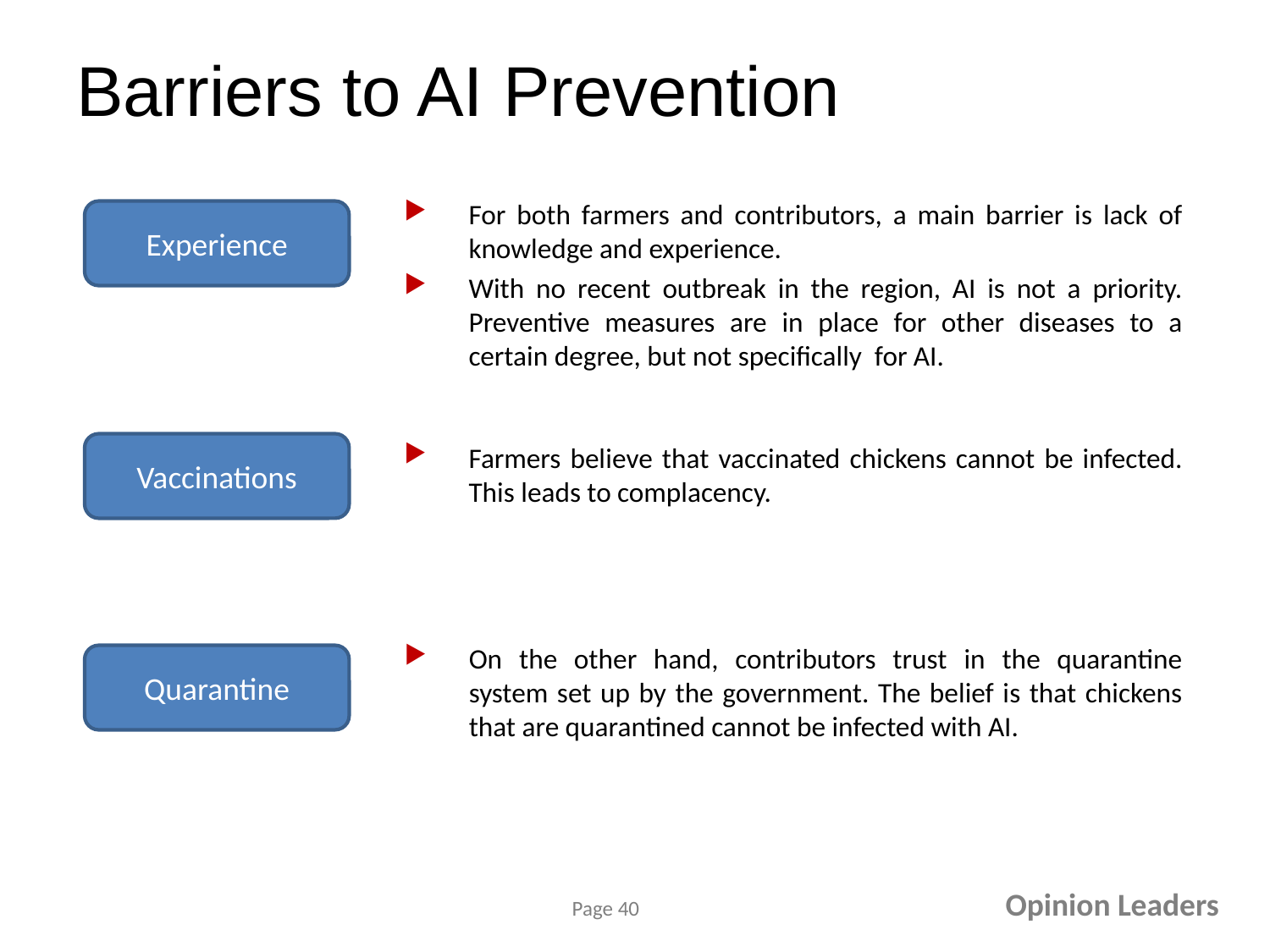

# Barriers to AI Prevention
For both farmers and contributors, a main barrier is lack of knowledge and experience.
With no recent outbreak in the region, AI is not a priority. Preventive measures are in place for other diseases to a certain degree, but not specifically  for AI.
Experience
Vaccinations
Farmers believe that vaccinated chickens cannot be infected. This leads to complacency.
On the other hand, contributors trust in the quarantine system set up by the government. The belief is that chickens that are quarantined cannot be infected with AI.
Quarantine
Opinion Leaders